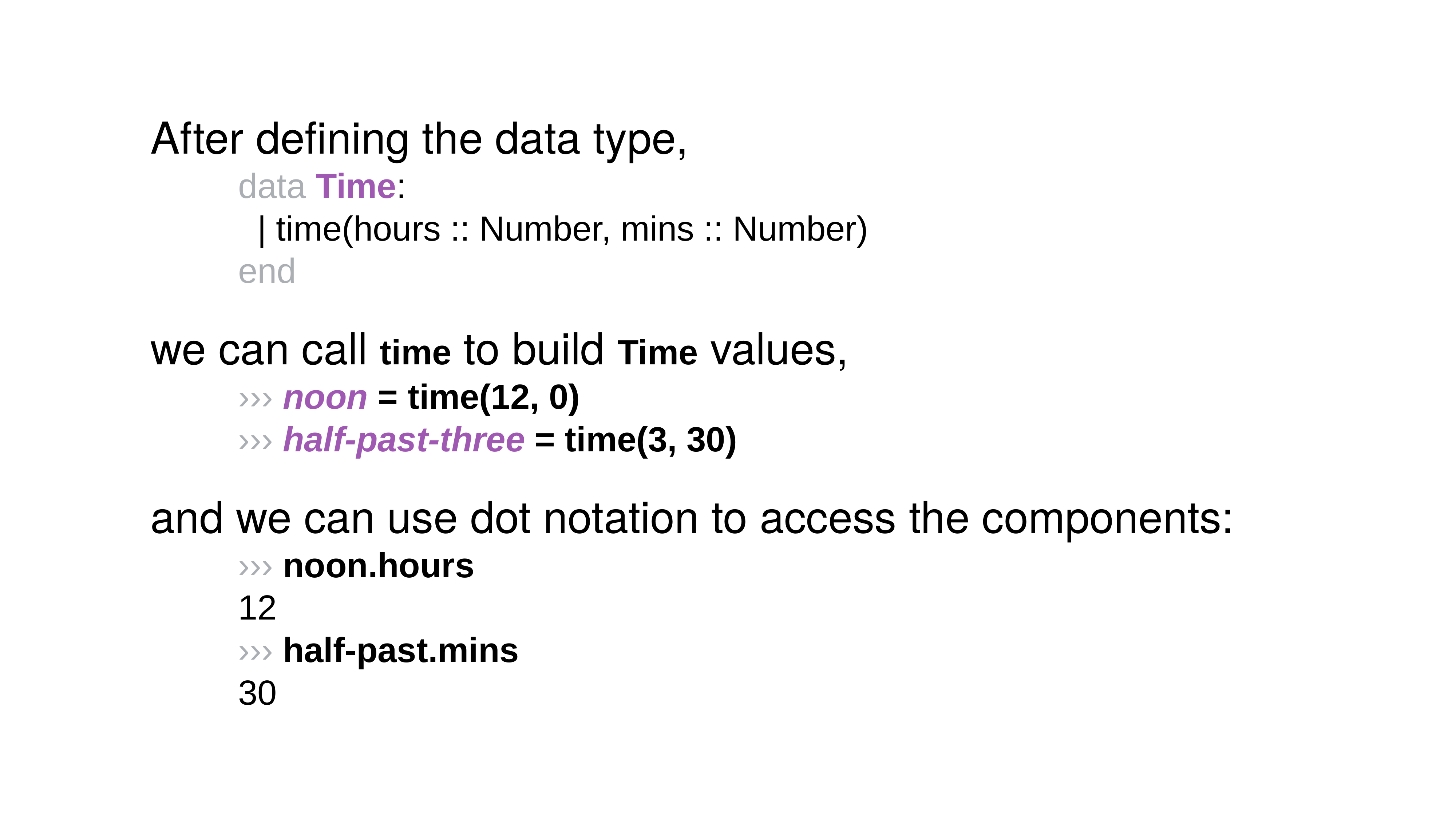

After defining the data type,
data Time:
  | time(hours :: Number, mins :: Number)
end
we can call time to build Time values,
››› noon = time(12, 0)
››› half-past-three = time(3, 30)
and we can use dot notation to access the components:
››› noon.hours
12
››› half-past.mins
30